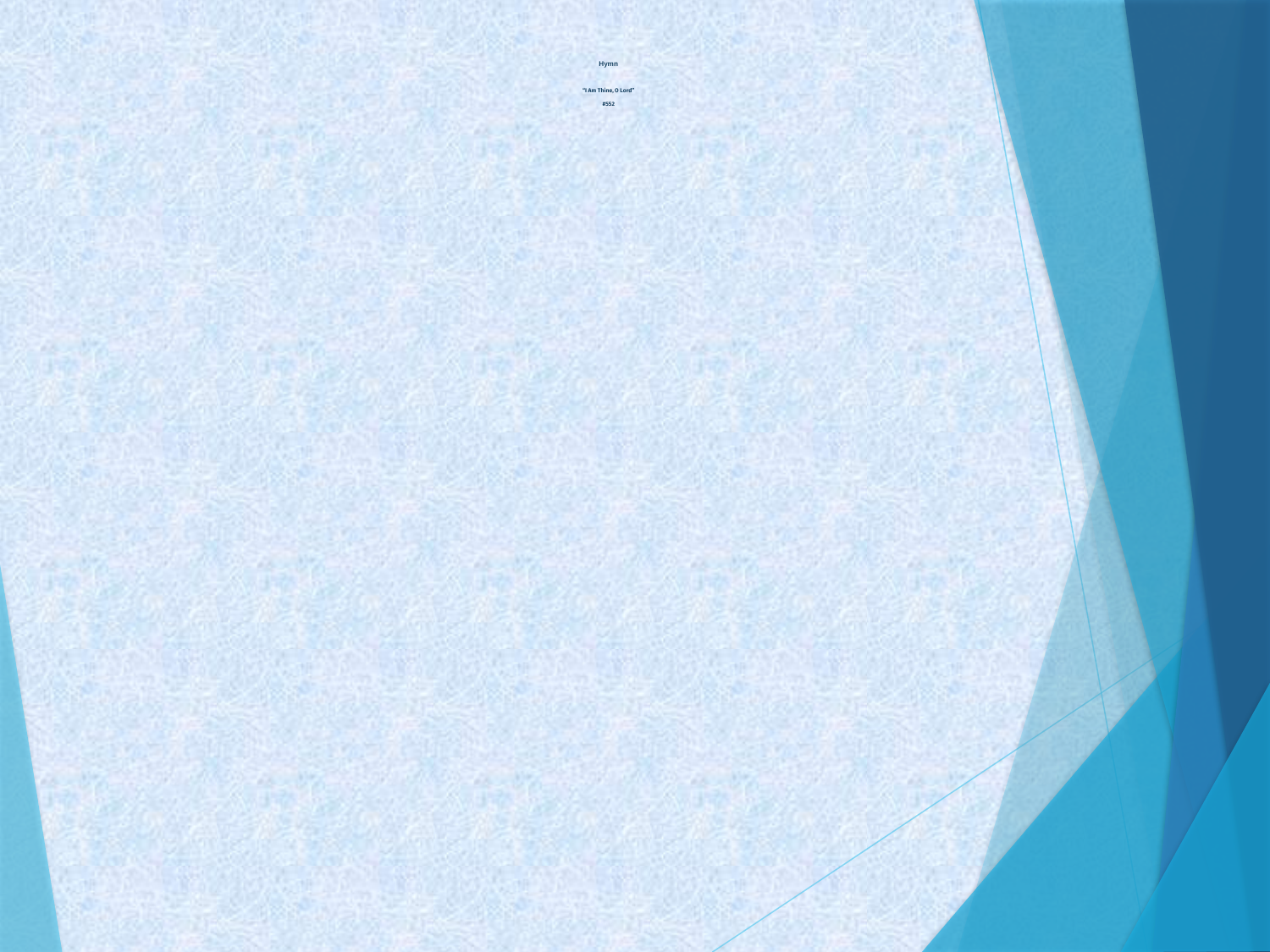

# Hymn “I Am Thine, O Lord” #552